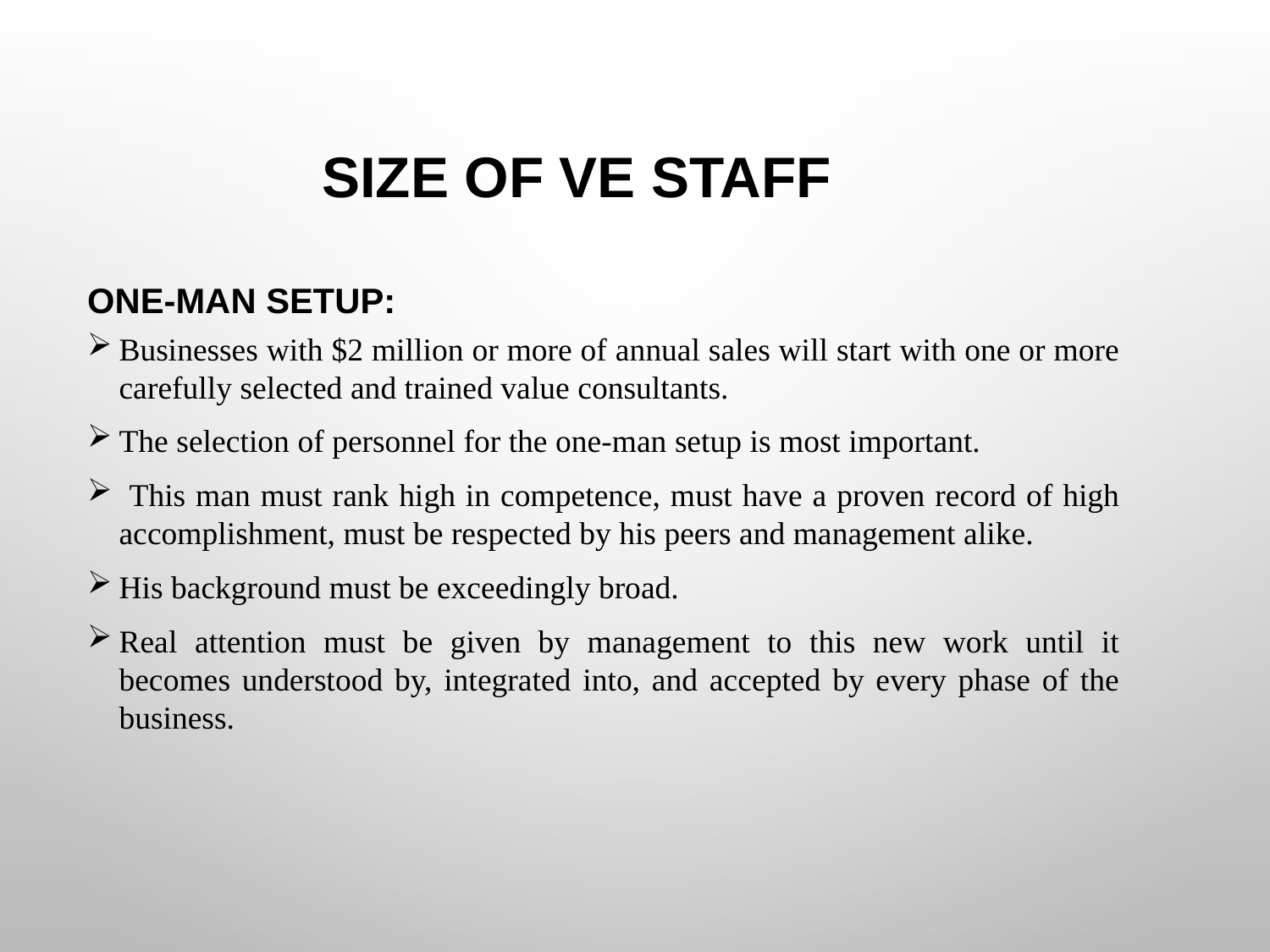

# Size of VE staff
One-man Setup:
Businesses with $2 million or more of annual sales will start with one or more carefully selected and trained value consultants.
The selection of personnel for the one-man setup is most important.
 This man must rank high in competence, must have a proven record of high accomplishment, must be respected by his peers and management alike.
His background must be exceedingly broad.
Real attention must be given by management to this new work until it becomes understood by, integrated into, and accepted by every phase of the business.